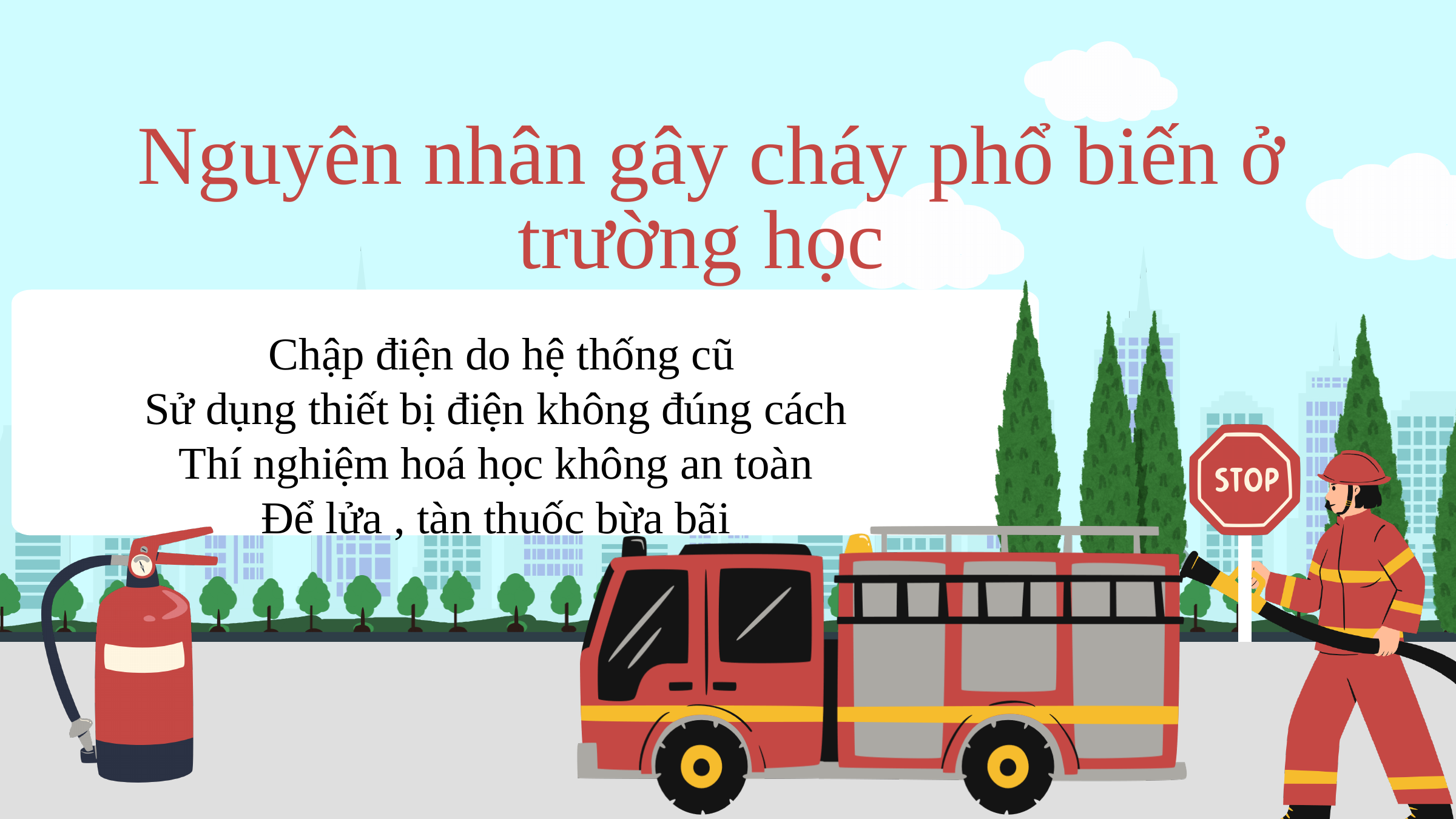

Nguyên nhân gây cháy phổ biến ở trường học

Chập điện do hệ thống cũ
Sử dụng thiết bị điện không đúng cách
Thí nghiệm hoá học không an toàn
Để lửa , tàn thuốc bừa bãi